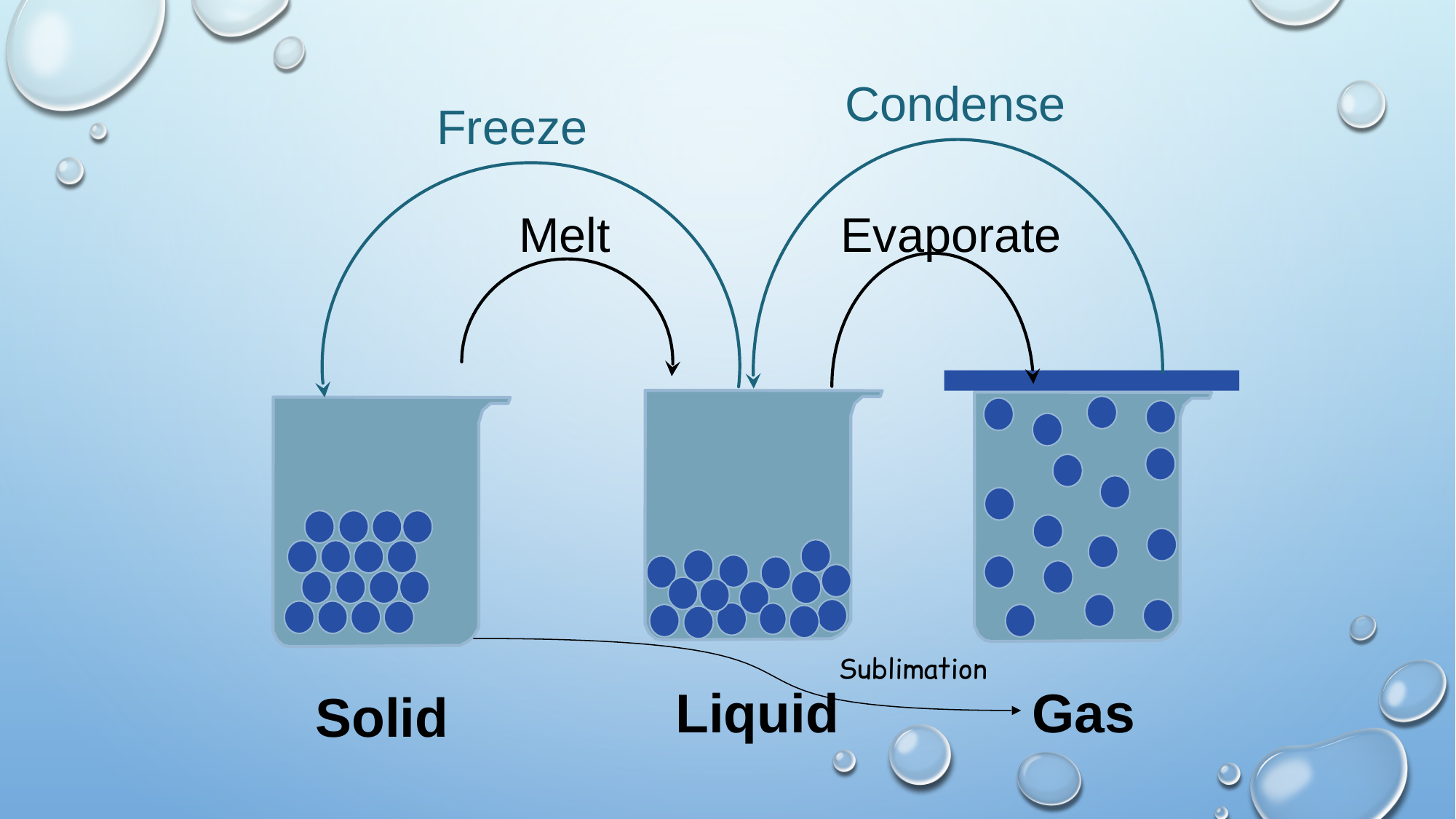

Condense

Freeze

Evaporate

Melt

Sublimation
Gas
Liquid
Solid